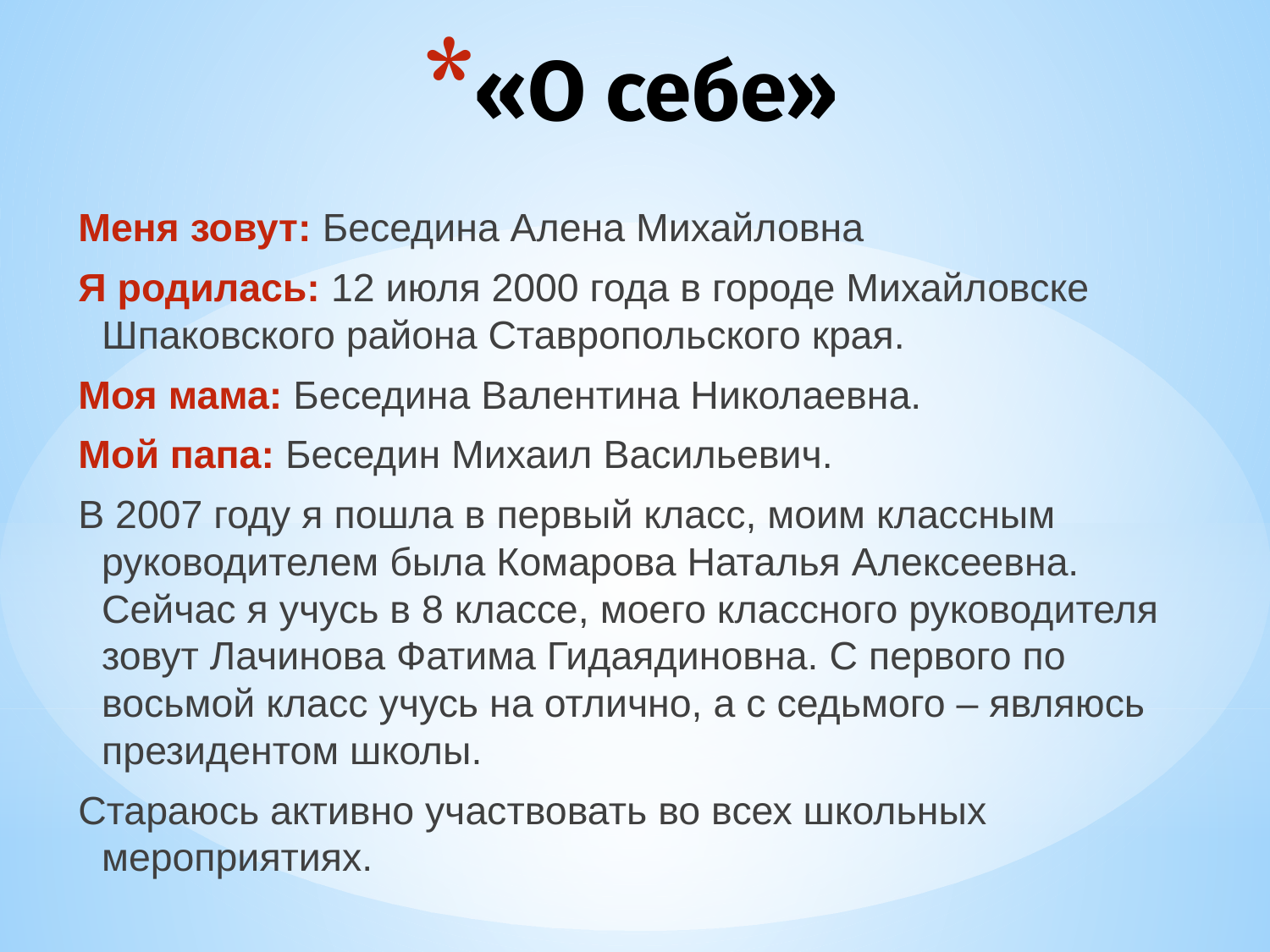

# «О себе»
Меня зовут: Беседина Алена Михайловна
Я родилась: 12 июля 2000 года в городе Михайловске Шпаковского района Ставропольского края.
Моя мама: Беседина Валентина Николаевна.
Мой папа: Беседин Михаил Васильевич.
В 2007 году я пошла в первый класс, моим классным руководителем была Комарова Наталья Алексеевна. Сейчас я учусь в 8 классе, моего классного руководителя зовут Лачинова Фатима Гидаядиновна. С первого по восьмой класс учусь на отлично, а с седьмого – являюсь президентом школы.
Стараюсь активно участвовать во всех школьных мероприятиях.